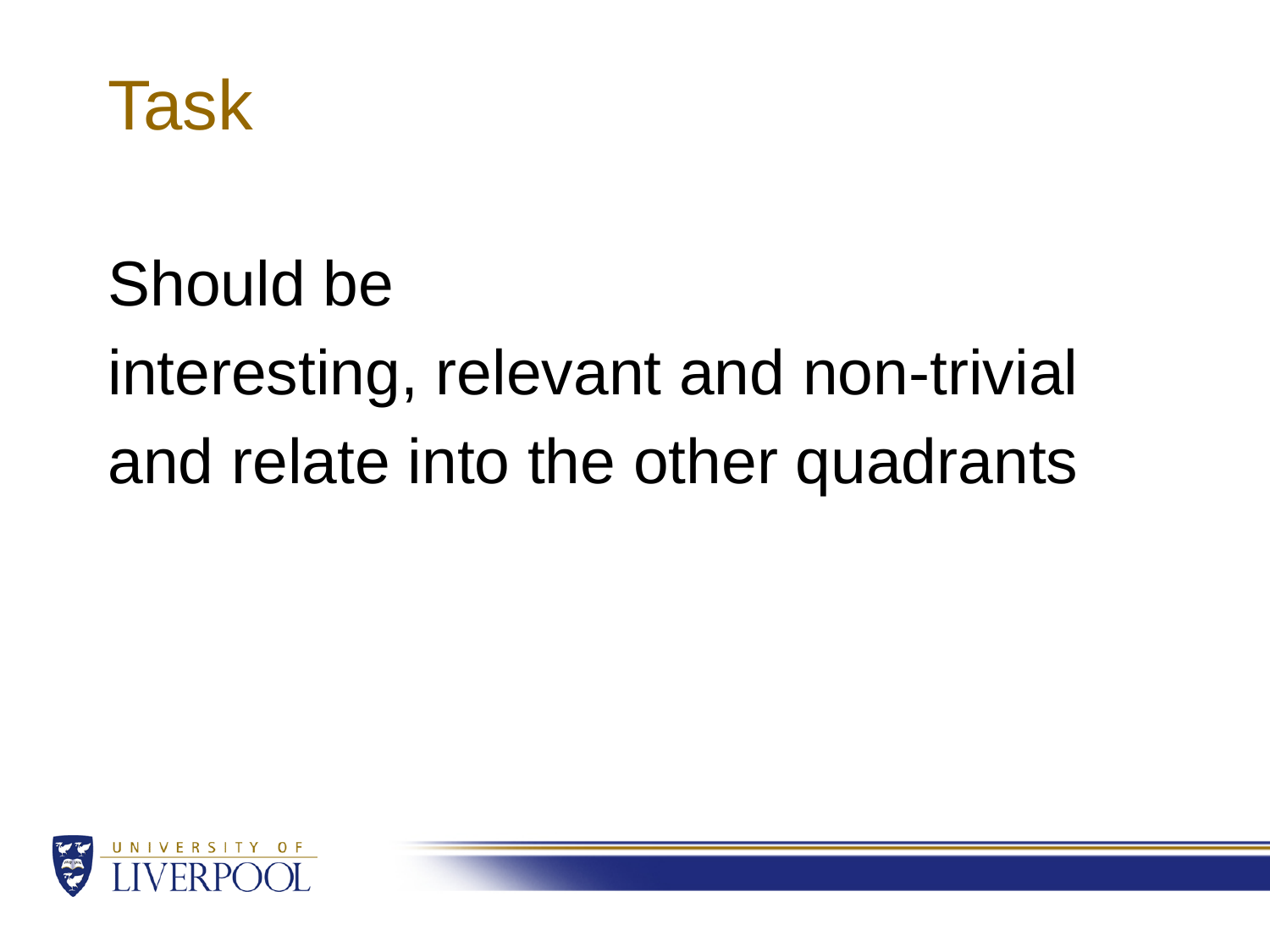

# Task
Should be
interesting, relevant and non-trivial
and relate into the other quadrants